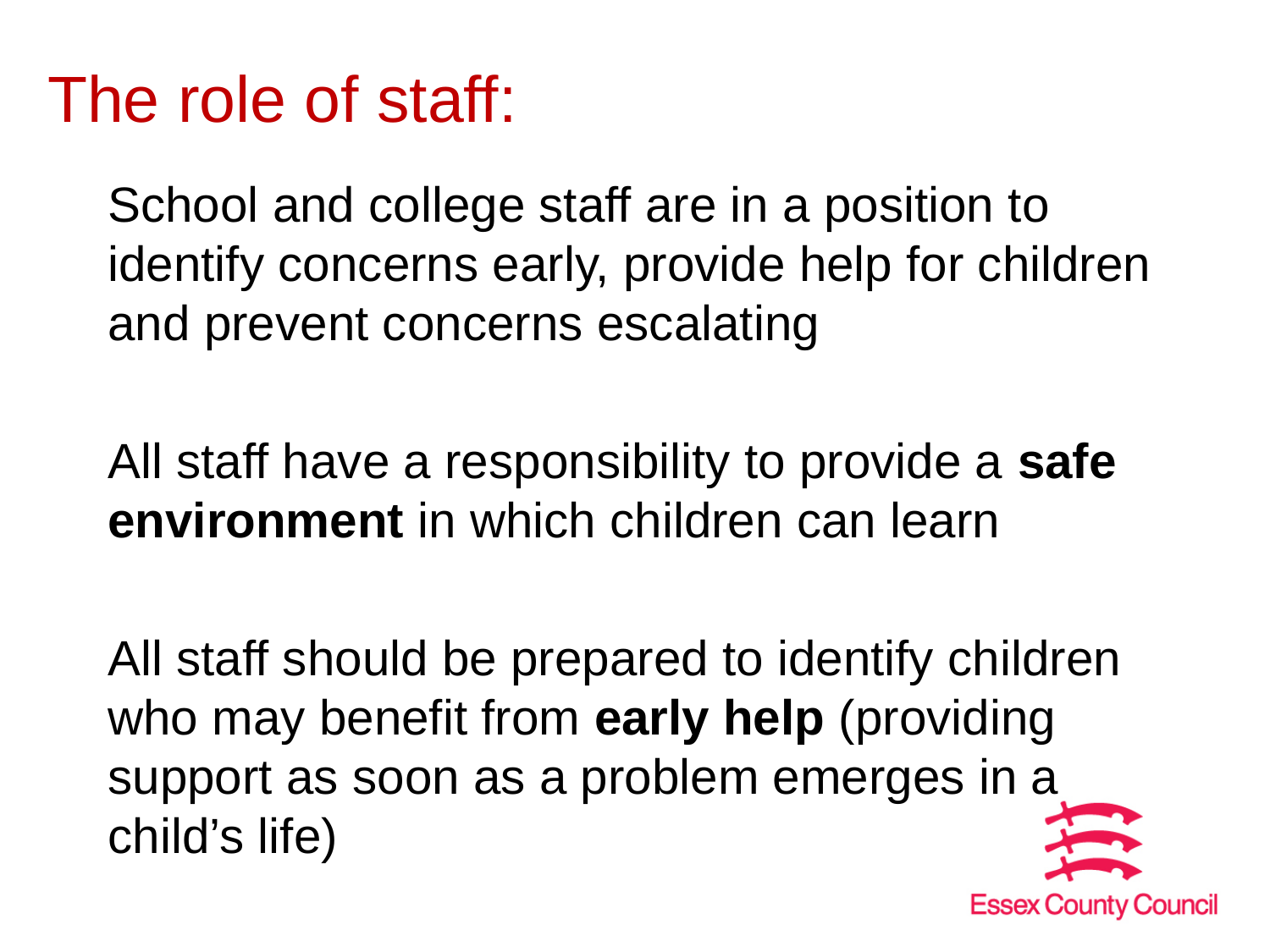

# The role of staff:
School and college staff are in a position to identify concerns early, provide help for children and prevent concerns escalating

All staff have a responsibility to provide a safe environment in which children can learn

All staff should be prepared to identify children who may benefit from early help (providing support as soon as a problem emerges in a child’s life)

.